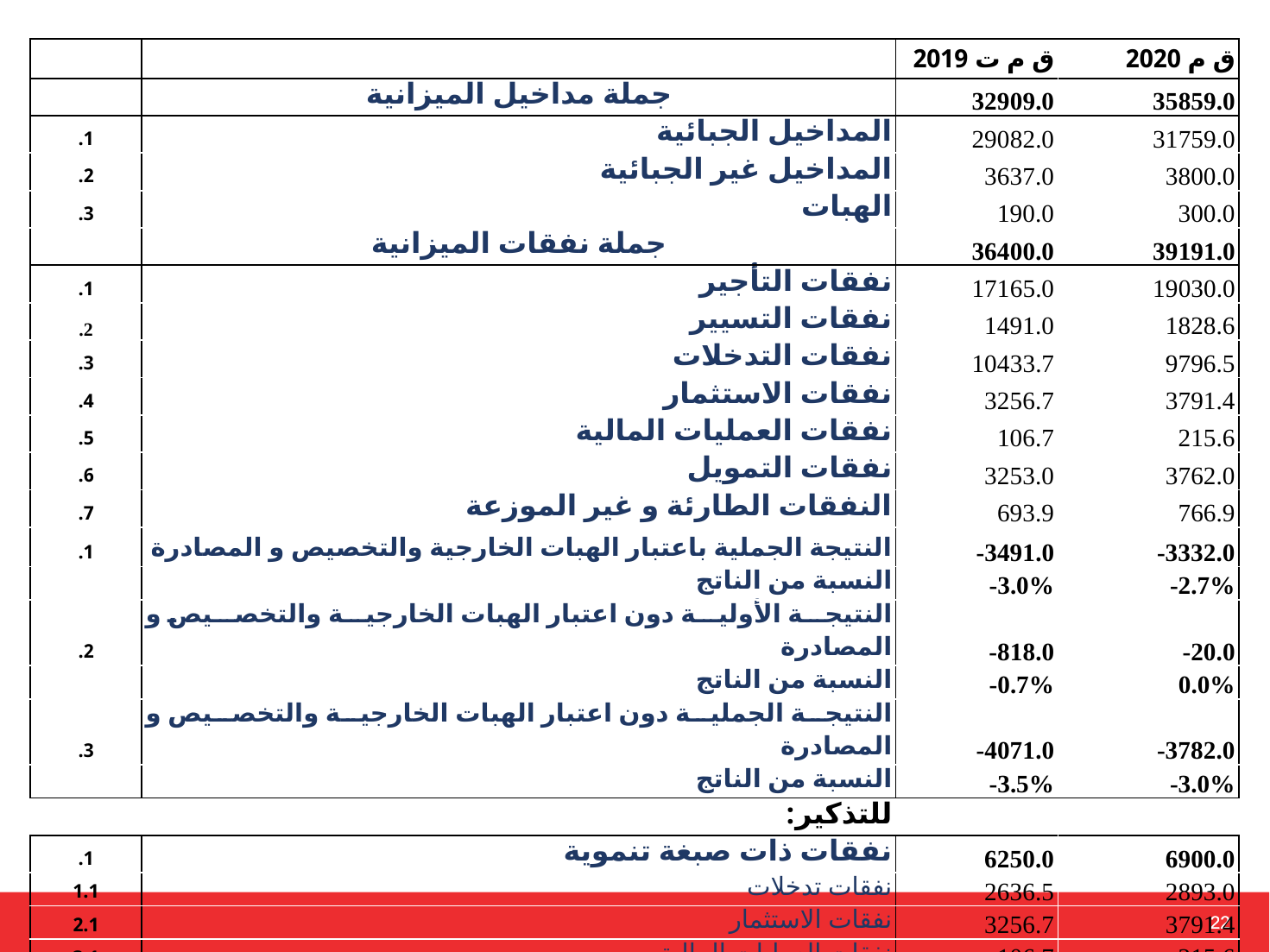

|  |  | ق م ت 2019 | ق م 2020 |
| --- | --- | --- | --- |
|  | جملة مداخيل الميزانية | 32909.0 | 35859.0 |
| 1. | المداخيل الجبائية | 29082.0 | 31759.0 |
| 2. | المداخيل غير الجبائية | 3637.0 | 3800.0 |
| 3. | الهبات | 190.0 | 300.0 |
|  | جملة نفقات الميزانية | 36400.0 | 39191.0 |
| 1. | نفقات التأجير | 17165.0 | 19030.0 |
| .2 | نفقات التسيير | 1491.0 | 1828.6 |
| 3. | نفقات التدخلات | 10433.7 | 9796.5 |
| 4. | نفقات الاستثمار | 3256.7 | 3791.4 |
| 5. | نفقات العمليات المالية | 106.7 | 215.6 |
| 6. | نفقات التمويل | 3253.0 | 3762.0 |
| 7. | النفقات الطارئة و غير الموزعة | 693.9 | 766.9 |
| 1. | النتيجة الجملية باعتبار الهبات الخارجية والتخصيص و المصادرة | -3491.0 | -3332.0 |
|  | النسبة من الناتج | -3.0% | -2.7% |
| 2. | النتيجة الأولية دون اعتبار الهبات الخارجية والتخصيص و المصادرة | -818.0 | -20.0 |
|  | النسبة من الناتج | -0.7% | 0.0% |
| 3. | النتيجة الجملية دون اعتبار الهبات الخارجية والتخصيص و المصادرة | -4071.0 | -3782.0 |
|  | النسبة من الناتج | -3.5% | -3.0% |
|  | للتذكير: |  |  |
| 1. | نفقات ذات صبغة تنموية | 6250.0 | 6900.0 |
| 1.1 | نفقات تدخلات | 2636.5 | 2893.0 |
| 2.1 | نفقات الاستثمار | 3256.7 | 3791.4 |
| 3.1 | نفقات العمليات المالية | 106.7 | 215.6 |
| 4.1 | النفقاتالطارئة و غير الموزعة | 250.1 |  |